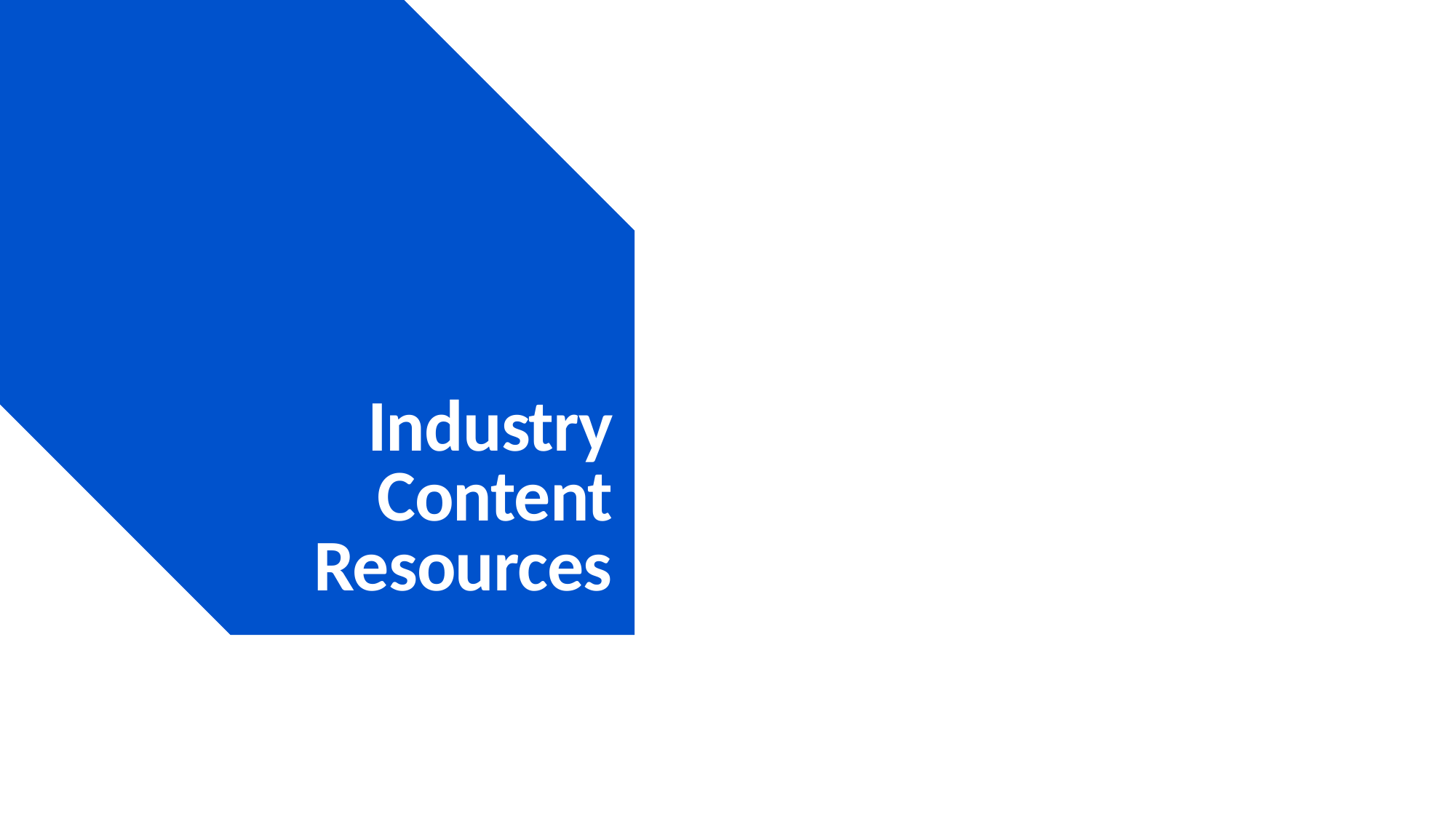

# Industry Content Resources
Industry Content Resources